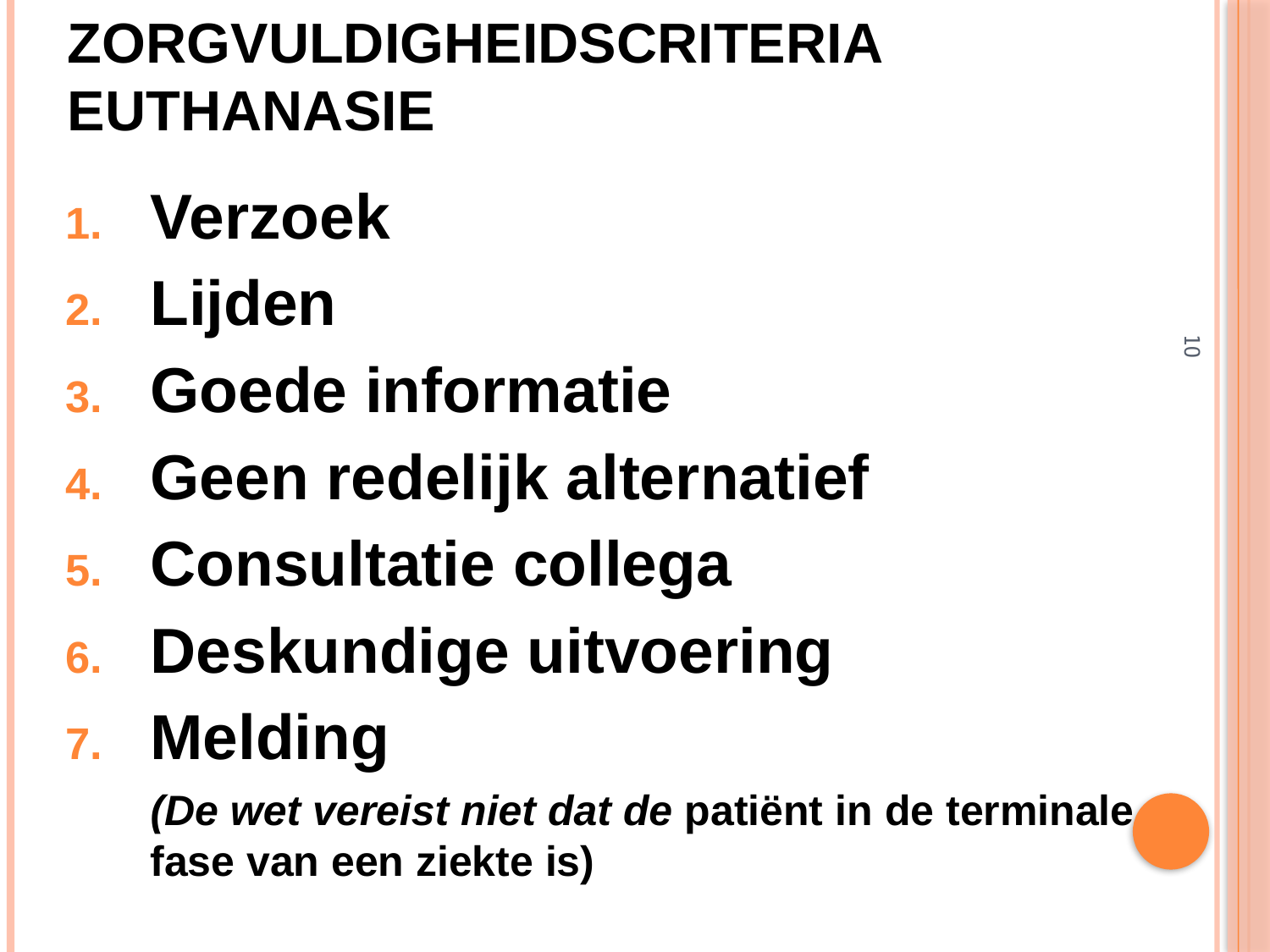

# ZORGVULDIGHEIDSCRITERIA EUTHANASIE
Verzoek
Lijden
Goede informatie
Geen redelijk alternatief
Consultatie collega
Deskundige uitvoering
Melding
	(De wet vereist niet dat de patiënt in de terminale fase van een ziekte is)
10